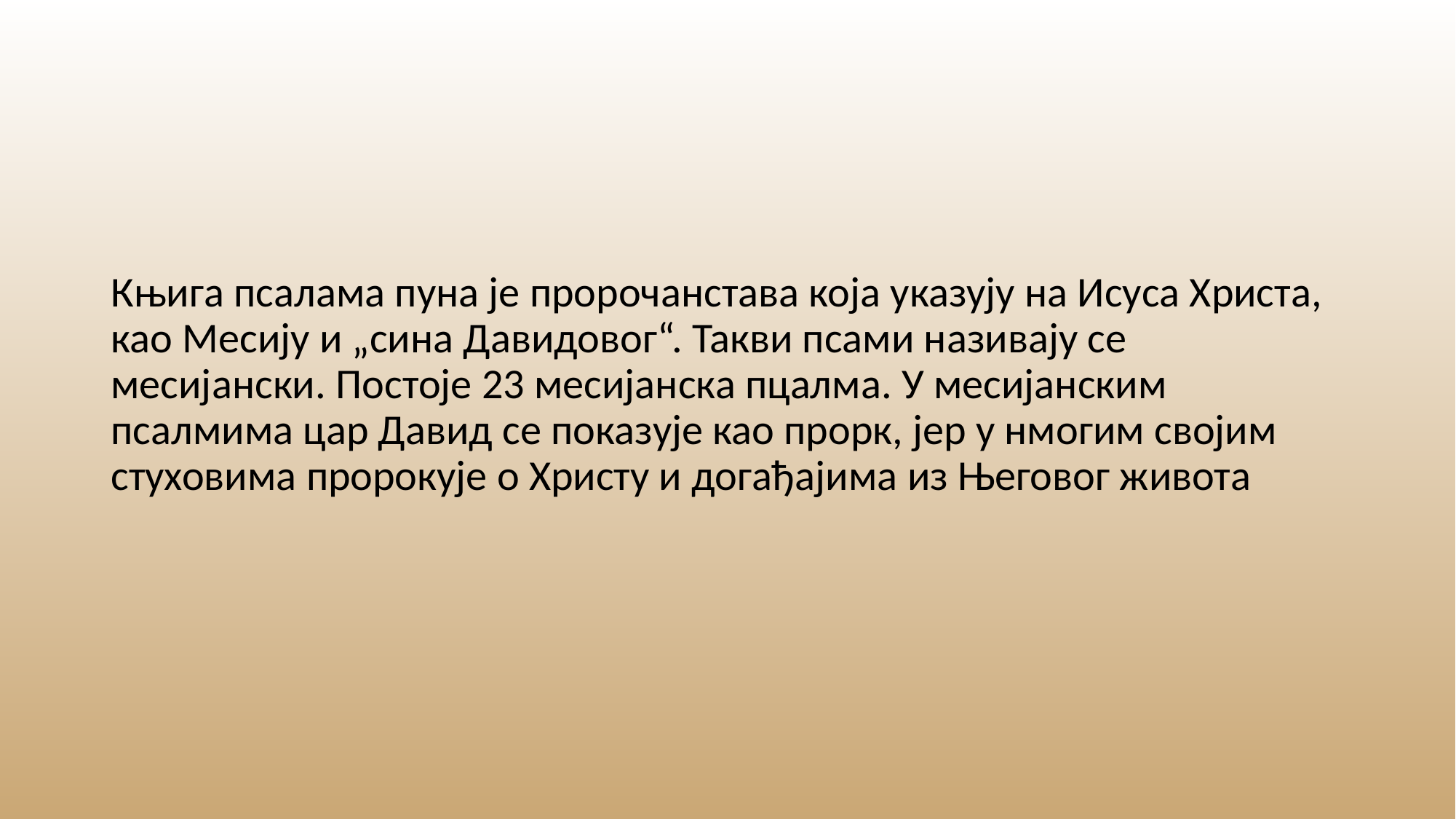

Књига псалама пуна је пророчанстава која указују на Исуса Христа, као Месију и „сина Давидовог“. Такви псами називају се месијански. Постоје 23 месијанска пцалма. У месијанским псалмима цар Давид се показује као прорк, јер у нмогим својим стуховима пророкује о Христу и догађајима из Његовог живота